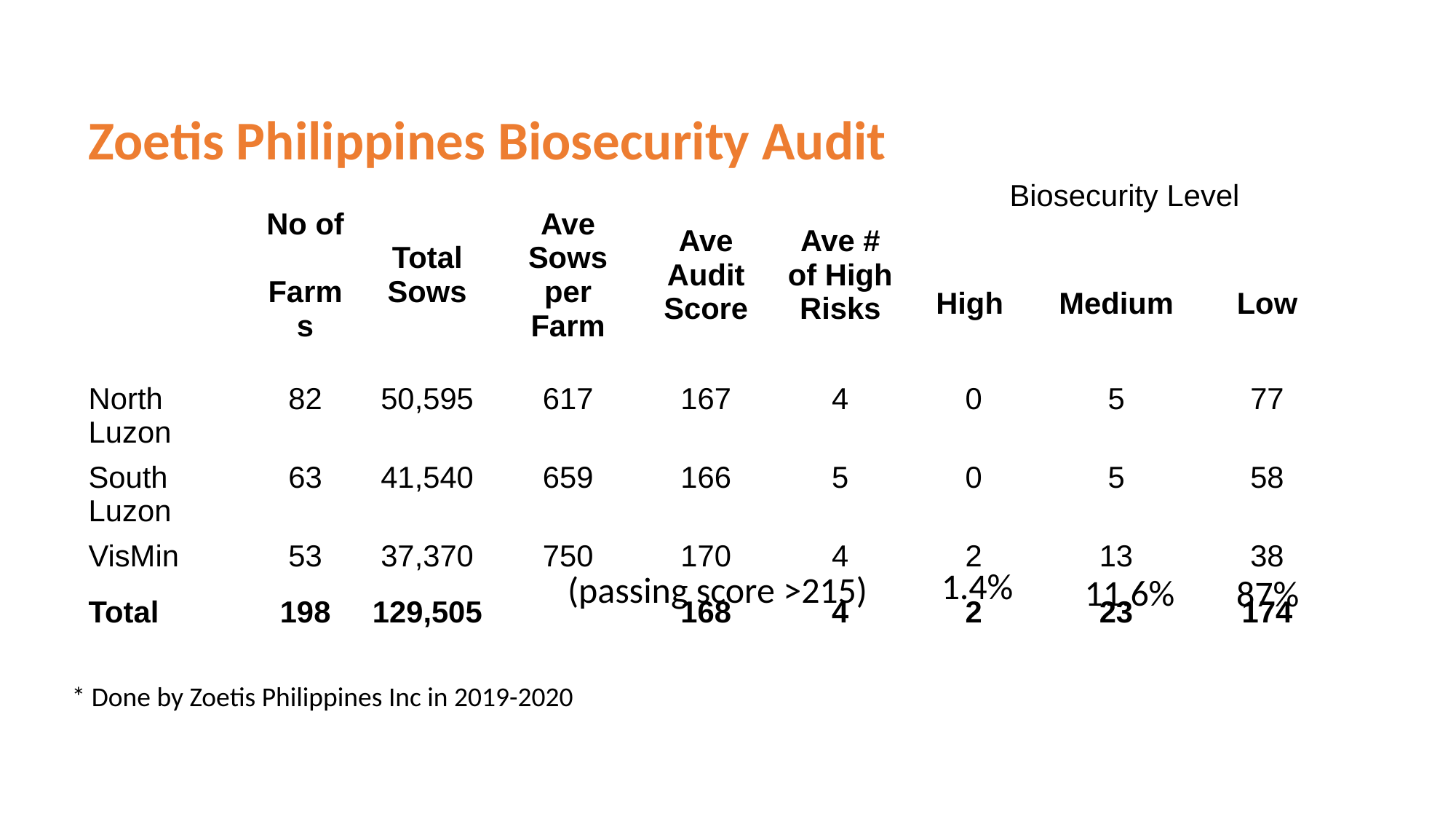

# Zoetis Philippines Biosecurity Audit
|  | No of Farms | Total Sows | Ave Sows per Farm | Ave Audit Score | Ave # of High Risks | Biosecurity Level |  |  |
| --- | --- | --- | --- | --- | --- | --- | --- | --- |
|  |  |  |  |  |  | High | Medium | Low |
| North Luzon | 82 | 50,595 | 617 | 167 | 4 | 0 | 5 | 77 |
| South Luzon | 63 | 41,540 | 659 | 166 | 5 | 0 | 5 | 58 |
| VisMin | 53 | 37,370 | 750 | 170 | 4 | 2 | 13 | 38 |
| Total | 198 | 129,505 |  | 168 | 4 | 2 | 23 | 174 |
1.4%
(passing score >215)
11.6%
87%
* Done by Zoetis Philippines Inc in 2019-2020